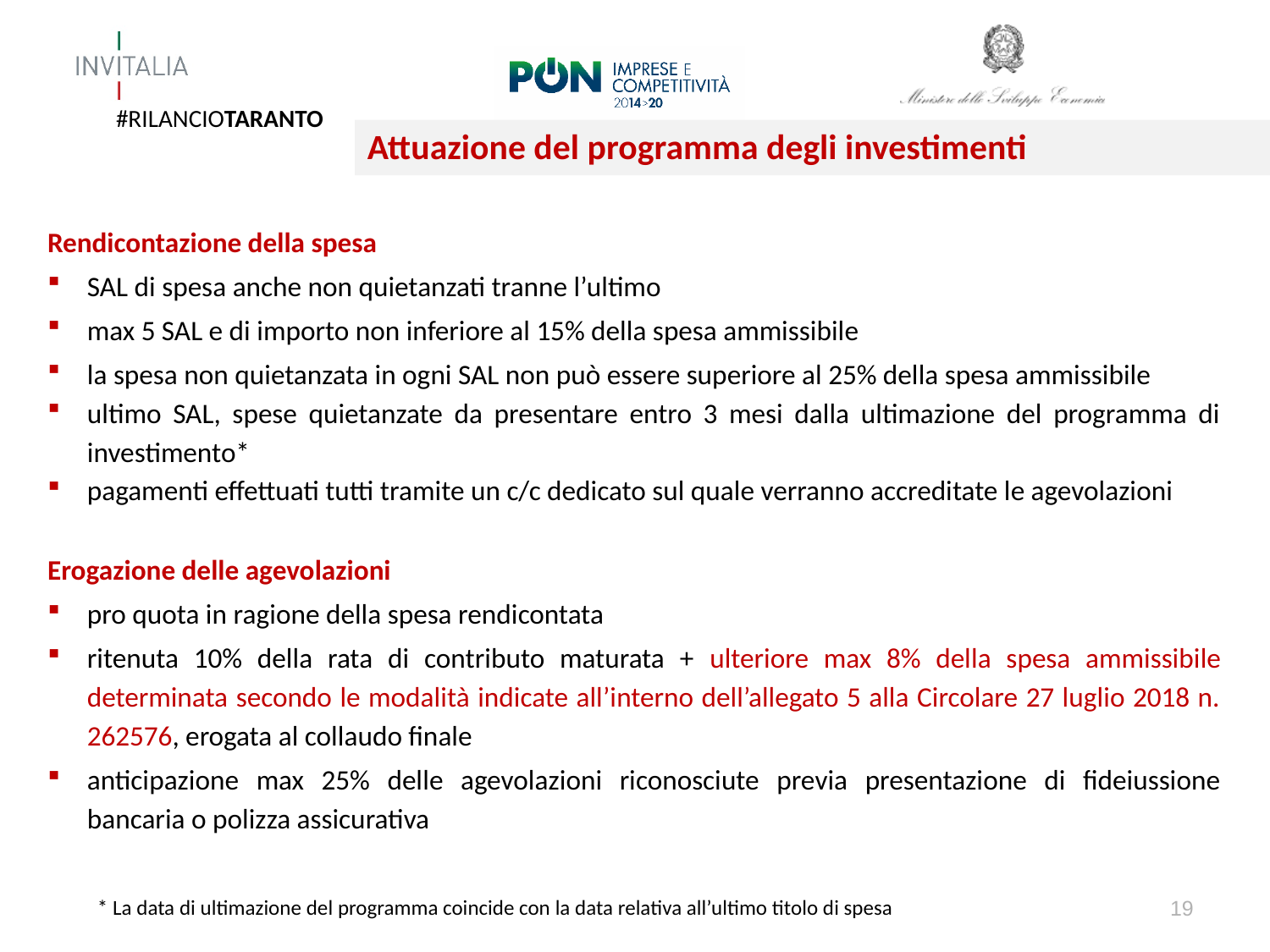

Attuazione del programma degli investimenti
Rendicontazione della spesa
SAL di spesa anche non quietanzati tranne l’ultimo
max 5 SAL e di importo non inferiore al 15% della spesa ammissibile
la spesa non quietanzata in ogni SAL non può essere superiore al 25% della spesa ammissibile
ultimo SAL, spese quietanzate da presentare entro 3 mesi dalla ultimazione del programma di investimento*
pagamenti effettuati tutti tramite un c/c dedicato sul quale verranno accreditate le agevolazioni
Erogazione delle agevolazioni
pro quota in ragione della spesa rendicontata
ritenuta 10% della rata di contributo maturata + ulteriore max 8% della spesa ammissibile determinata secondo le modalità indicate all’interno dell’allegato 5 alla Circolare 27 luglio 2018 n. 262576, erogata al collaudo finale
anticipazione max 25% delle agevolazioni riconosciute previa presentazione di fideiussione bancaria o polizza assicurativa
19
* La data di ultimazione del programma coincide con la data relativa all’ultimo titolo di spesa